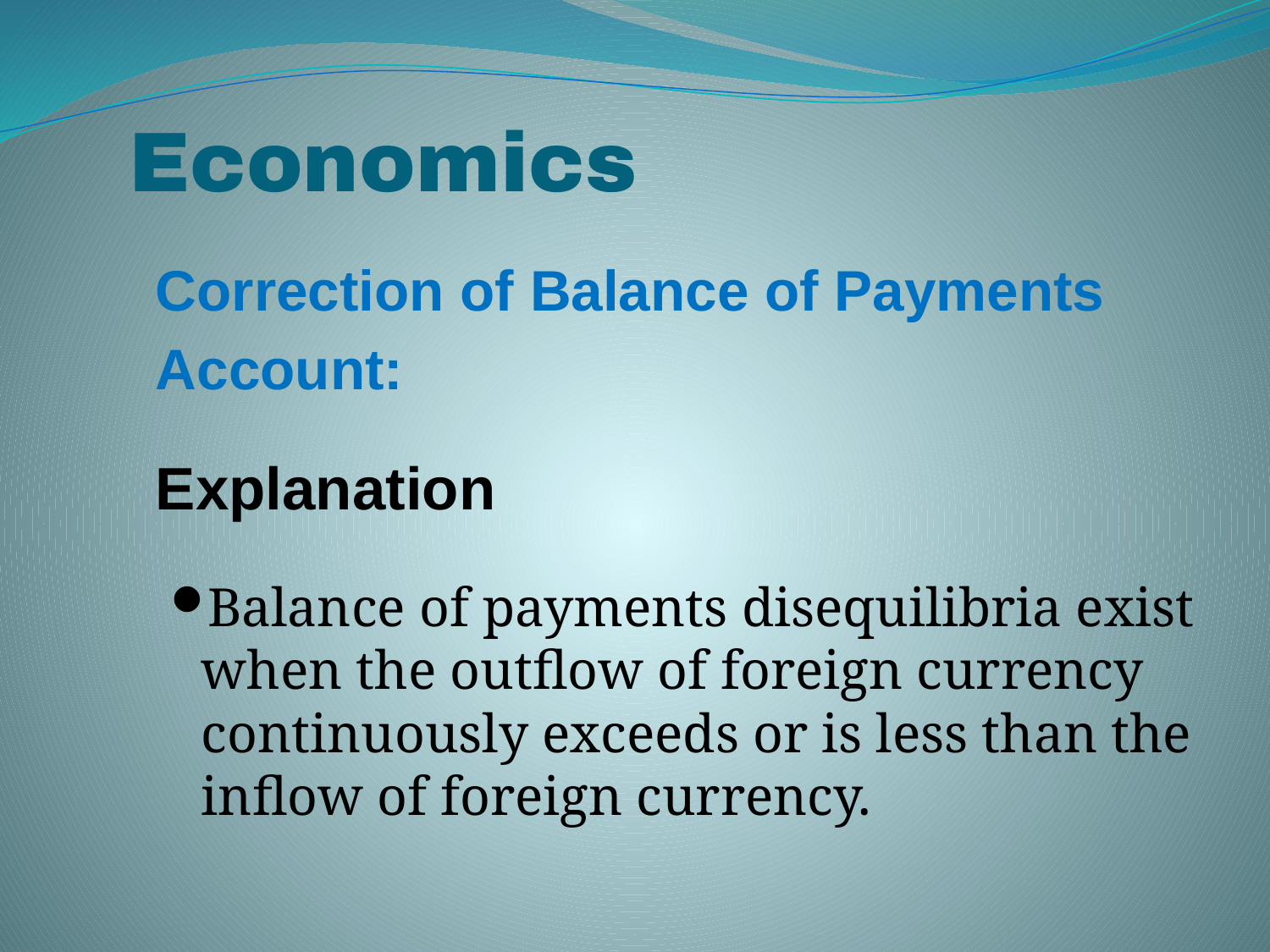

# Economics
	Correction of Balance of Payments Account:

	Explanation

Balance of payments disequilibria exist when the outflow of foreign currency continuously exceeds or is less than the inflow of foreign currency.